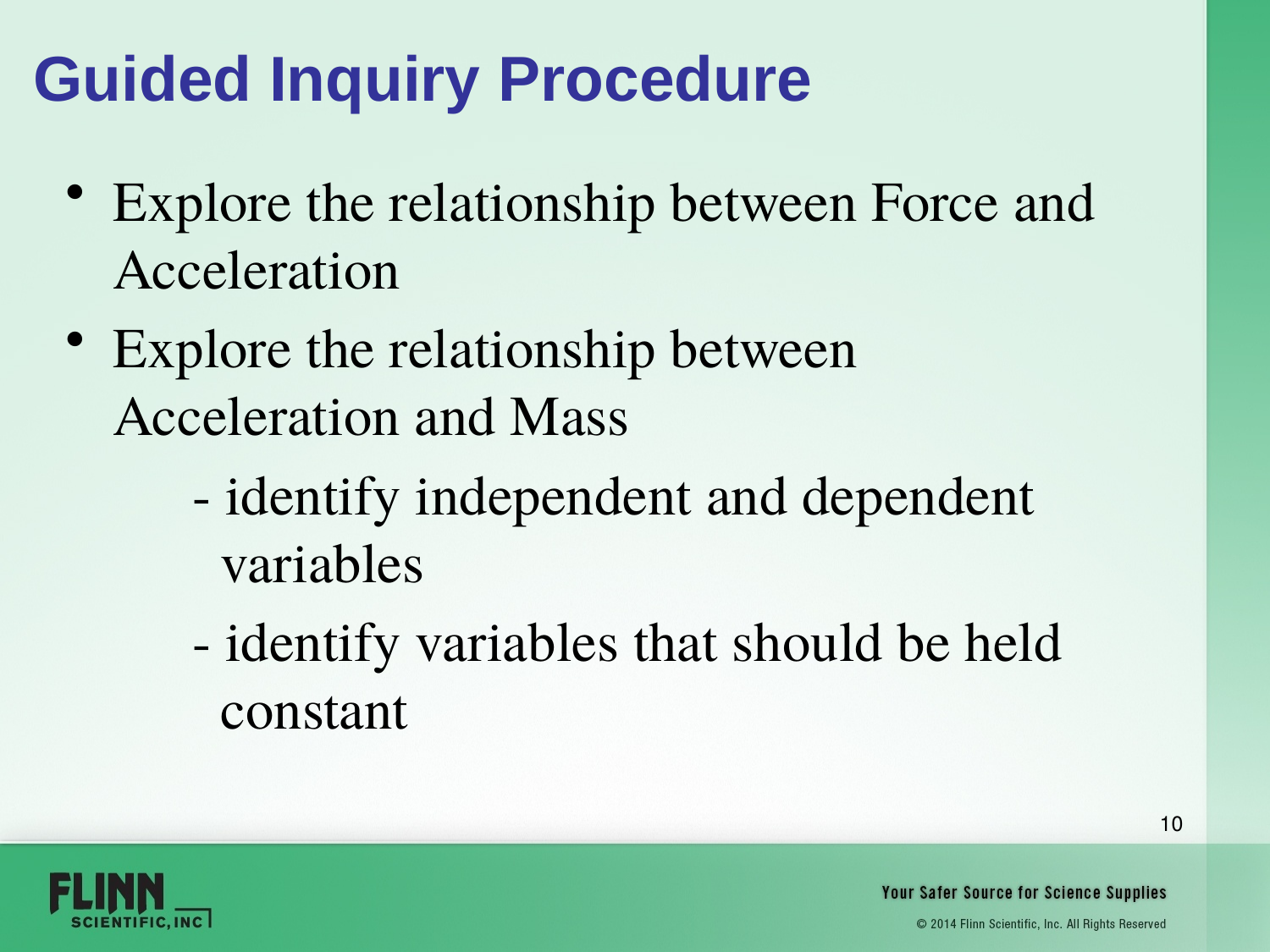

# Guided Inquiry Procedure
Explore the relationship between Force and Acceleration
Explore the relationship between Acceleration and Mass
	- identify independent and dependent 		  variables
	- identify variables that should be held 		  constant

10